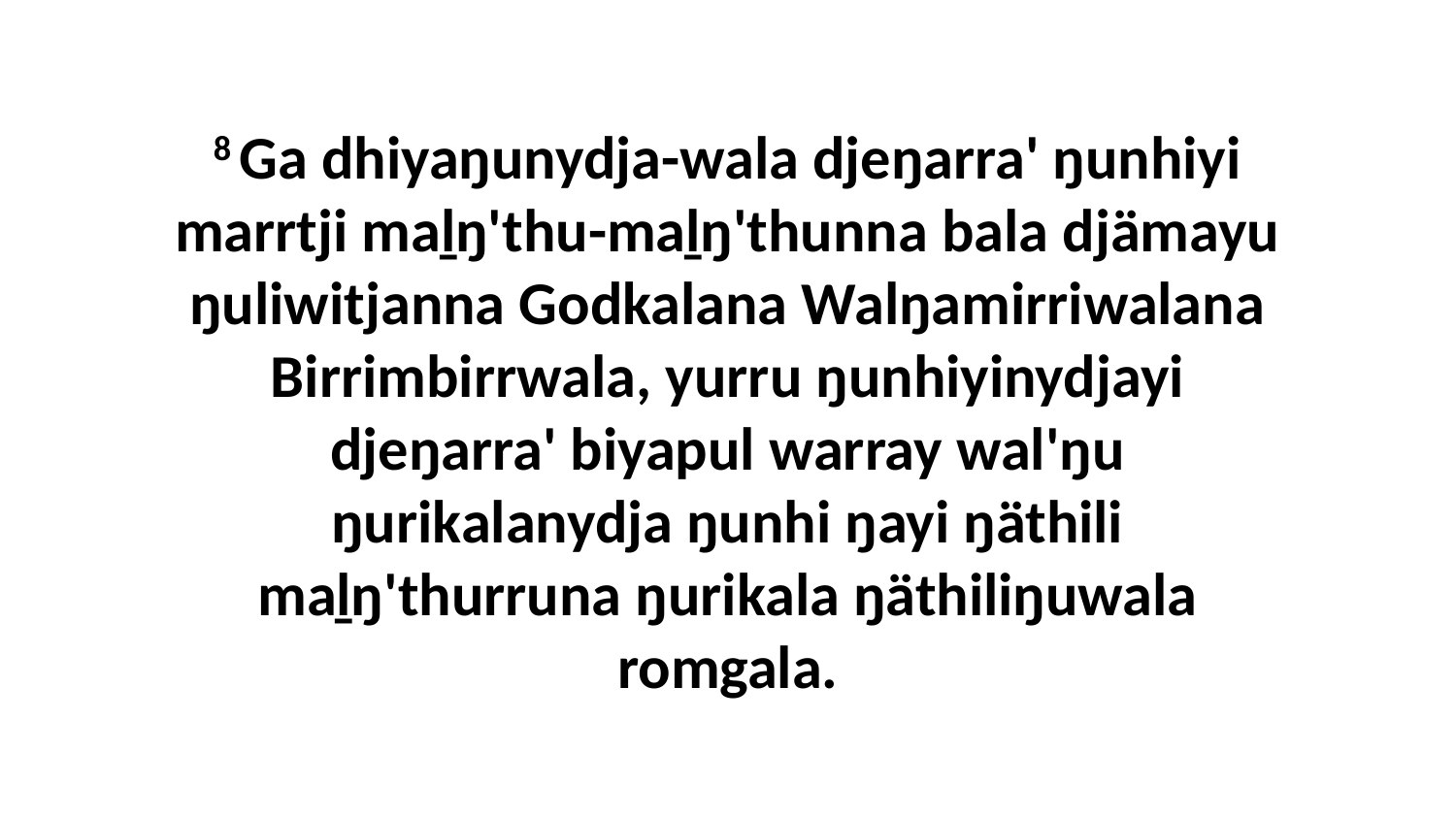

8 Ga dhiyaŋunydja-wala djeŋarra' ŋunhiyi marrtji maḻŋ'thu-maḻŋ'thunna bala djämayu ŋuliwitjanna Godkalana Walŋamirriwalana Birrimbirrwala, yurru ŋunhiyinydjayi djeŋarra' biyapul warray wal'ŋu ŋurikalanydja ŋunhi ŋayi ŋäthili maḻŋ'thurruna ŋurikala ŋäthiliŋuwala romgala.